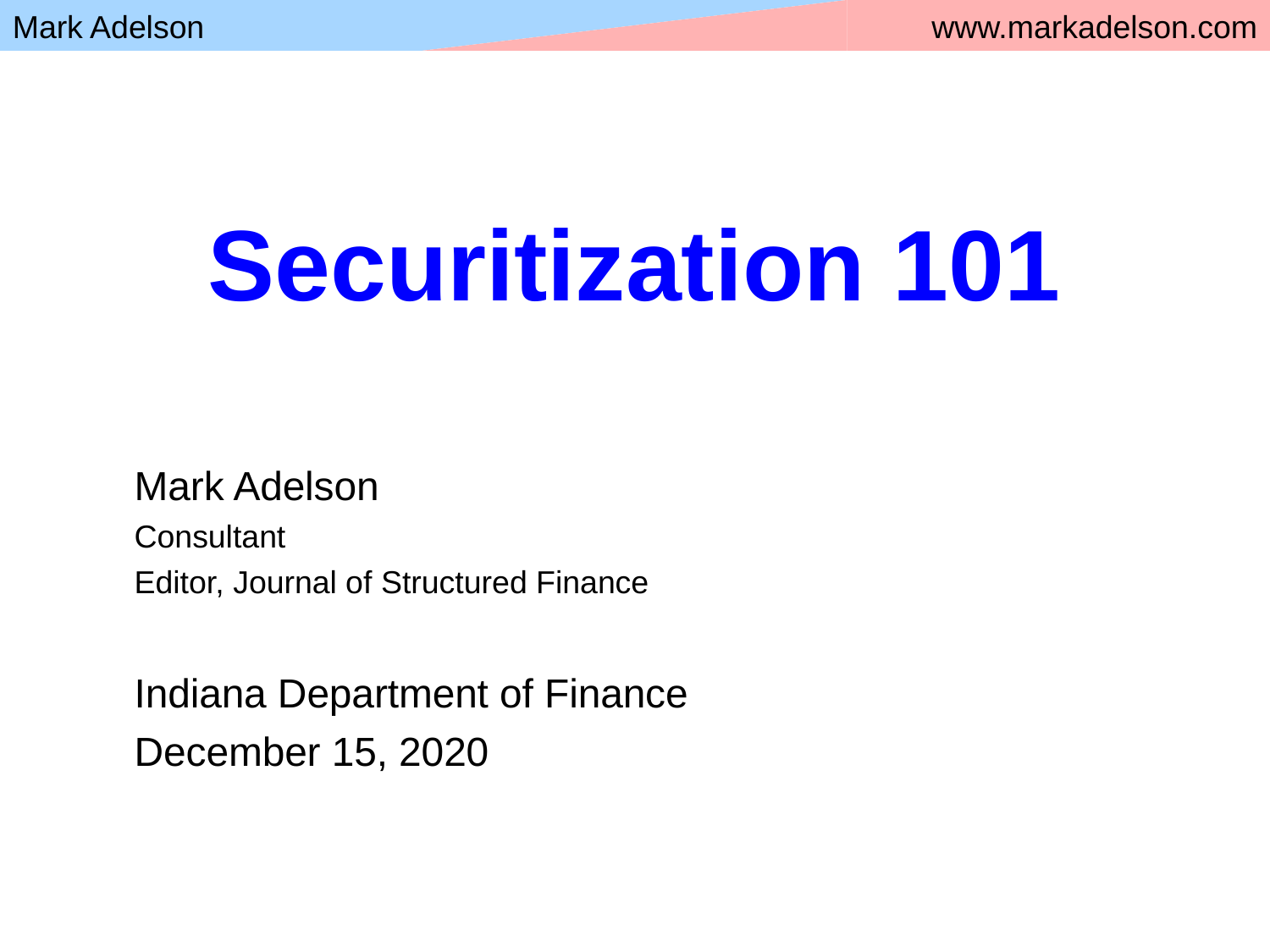

# Securitization 101
Mark Adelson
Consultant
Editor, Journal of Structured Finance

Indiana Department of Finance
December 15, 2020